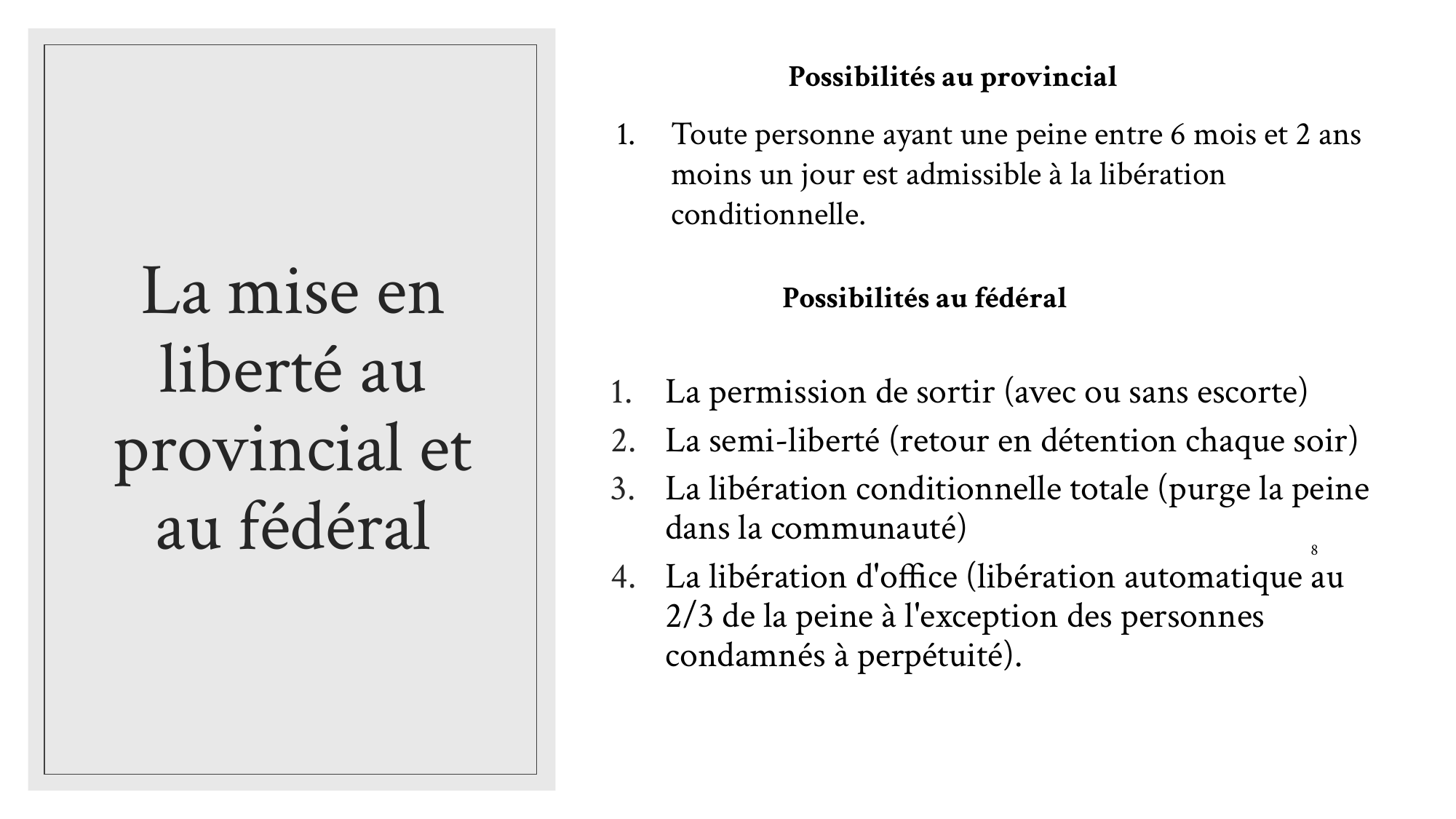

Possibilités au provincial
# La mise en liberté au provincial et au fédéral
Toute personne ayant une peine entre 6 mois et 2 ans moins un jour est admissible à la libération conditionnelle.
Possibilités au fédéral
La permission de sortir (avec ou sans escorte)
La semi-liberté (retour en détention chaque soir)
La libération conditionnelle totale (purge la peine dans la communauté)
La libération d'office (libération automatique au 2/3 de la peine à l'exception des personnes condamnés à perpétuité).
8